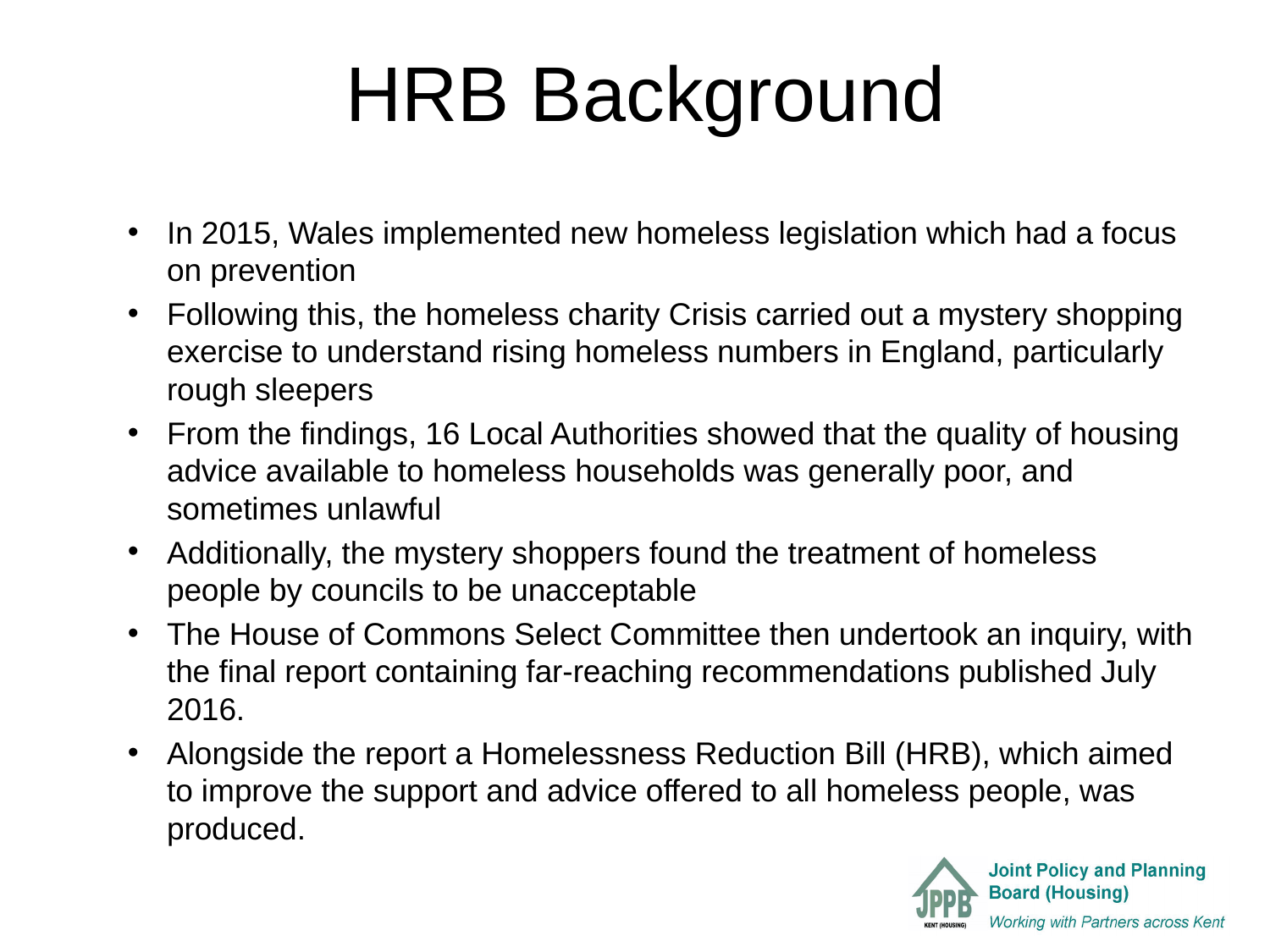

# HRB Background
In 2015, Wales implemented new homeless legislation which had a focus on prevention
Following this, the homeless charity Crisis carried out a mystery shopping exercise to understand rising homeless numbers in England, particularly rough sleepers
From the findings, 16 Local Authorities showed that the quality of housing advice available to homeless households was generally poor, and sometimes unlawful
Additionally, the mystery shoppers found the treatment of homeless people by councils to be unacceptable
The House of Commons Select Committee then undertook an inquiry, with the ﬁnal report containing far-reaching recommendations published July 2016.
Alongside the report a Homelessness Reduction Bill (HRB), which aimed to improve the support and advice offered to all homeless people, was produced.